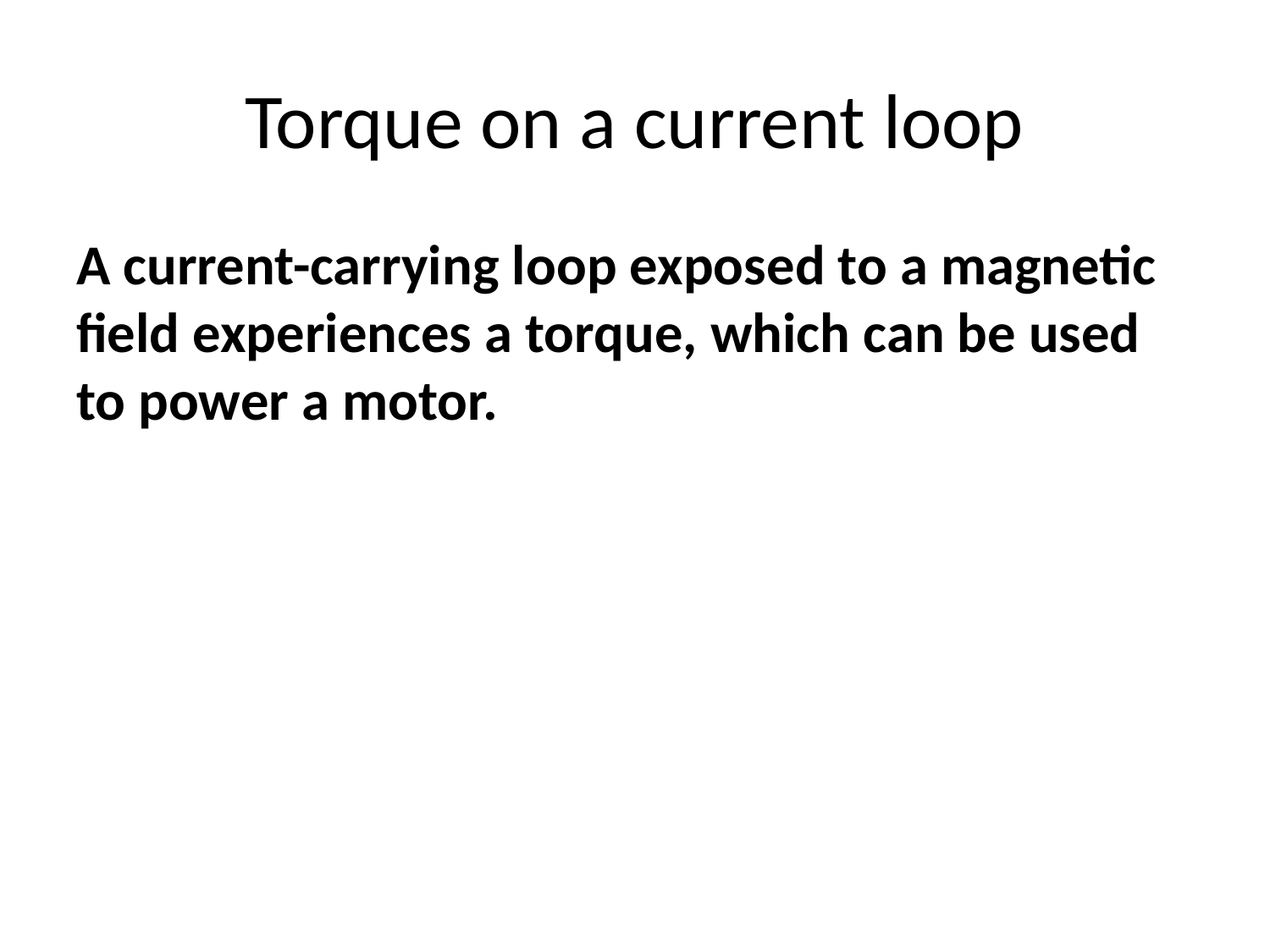

# Torque on a current loop
A current-carrying loop exposed to a magnetic field experiences a torque, which can be used to power a motor.